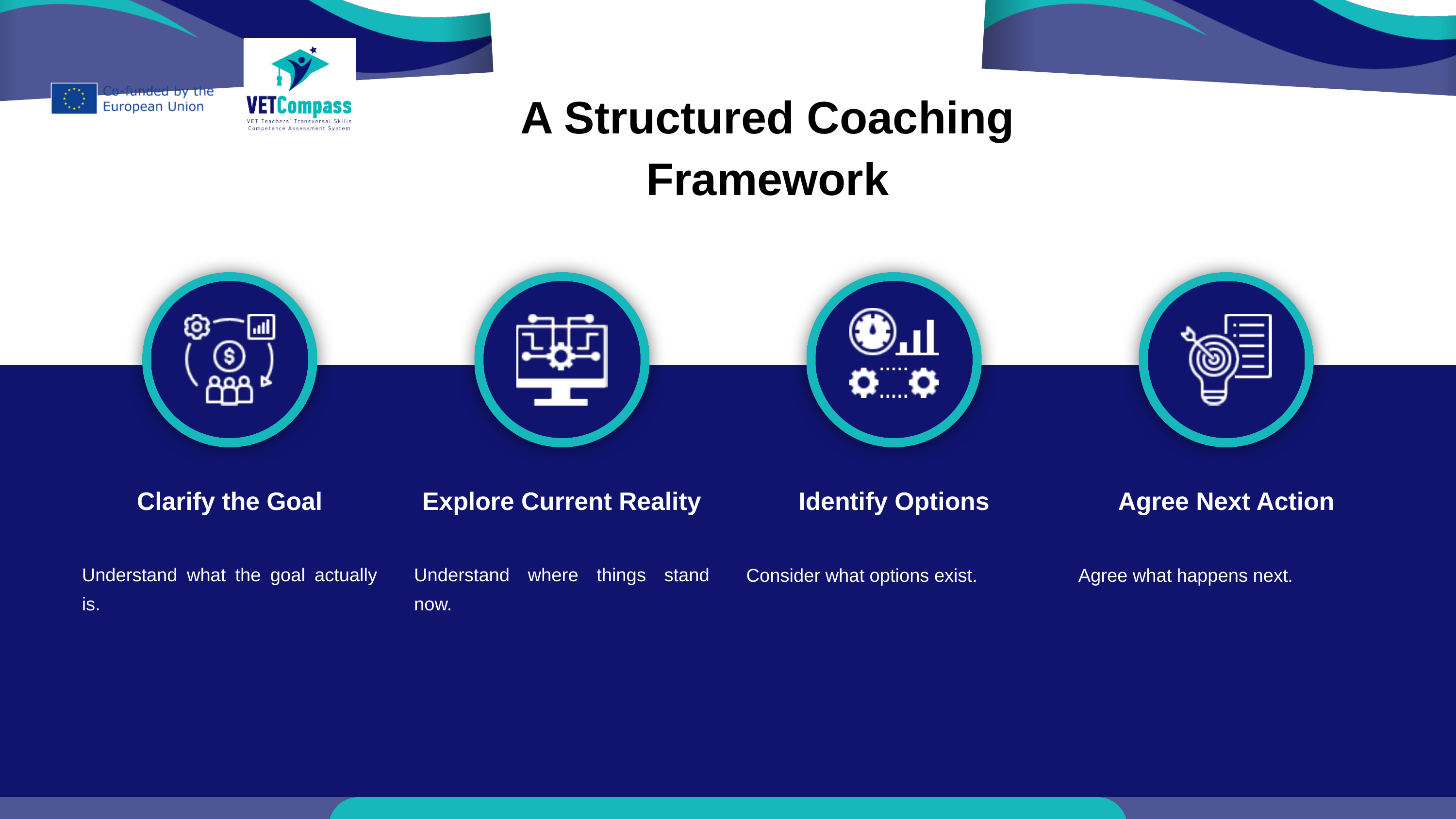

A Structured Coaching Framework

Clarify the Goal
Explore Current Reality
Identify Options
Agree Next Action
Understand what the goal actually is.
Understand where things stand now.
Consider what options exist.
Agree what happens next.